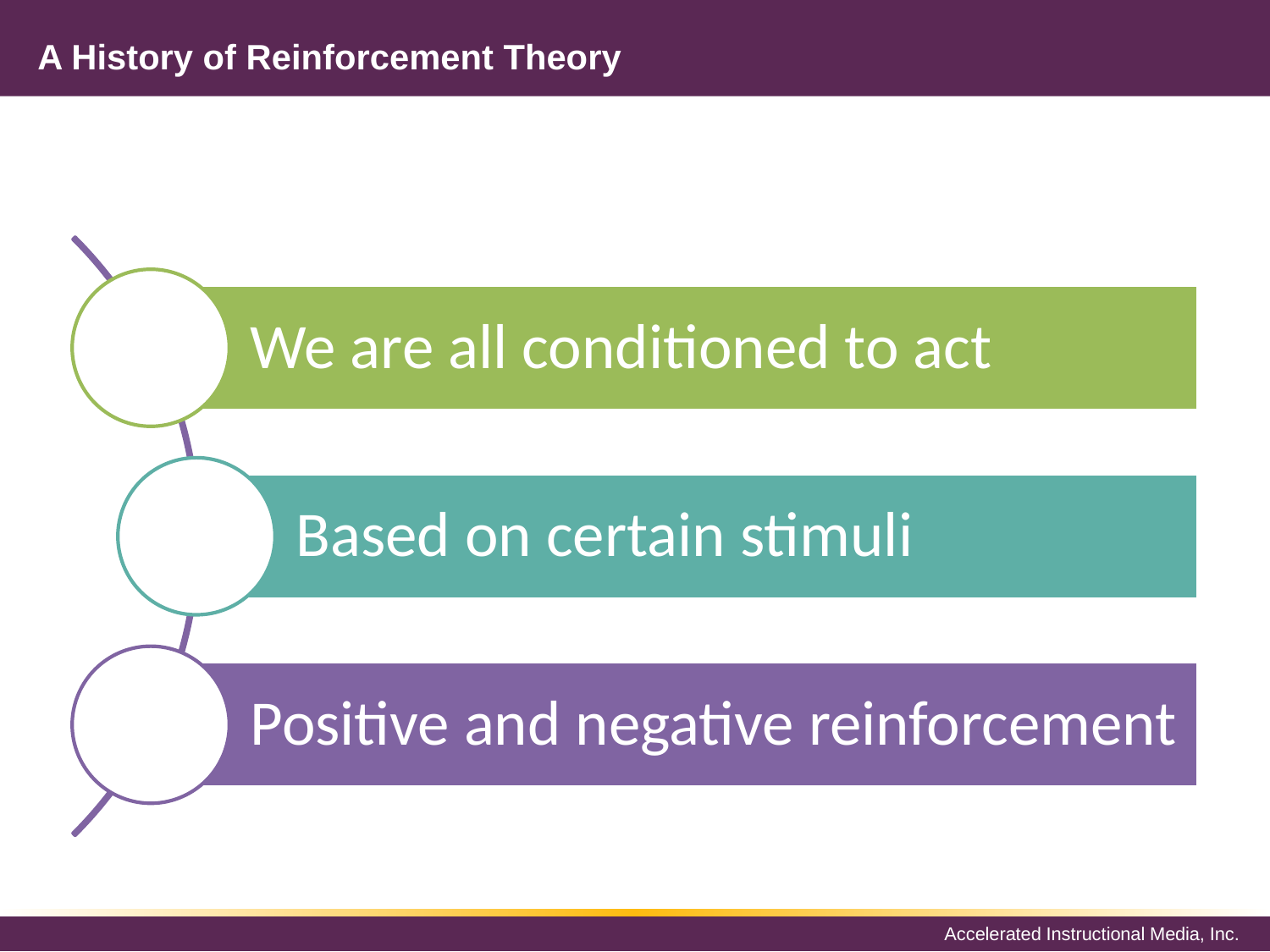

# A History of Reinforcement Theory

We are all conditioned to act

Based on certain stimuli

Positive and negative reinforcement